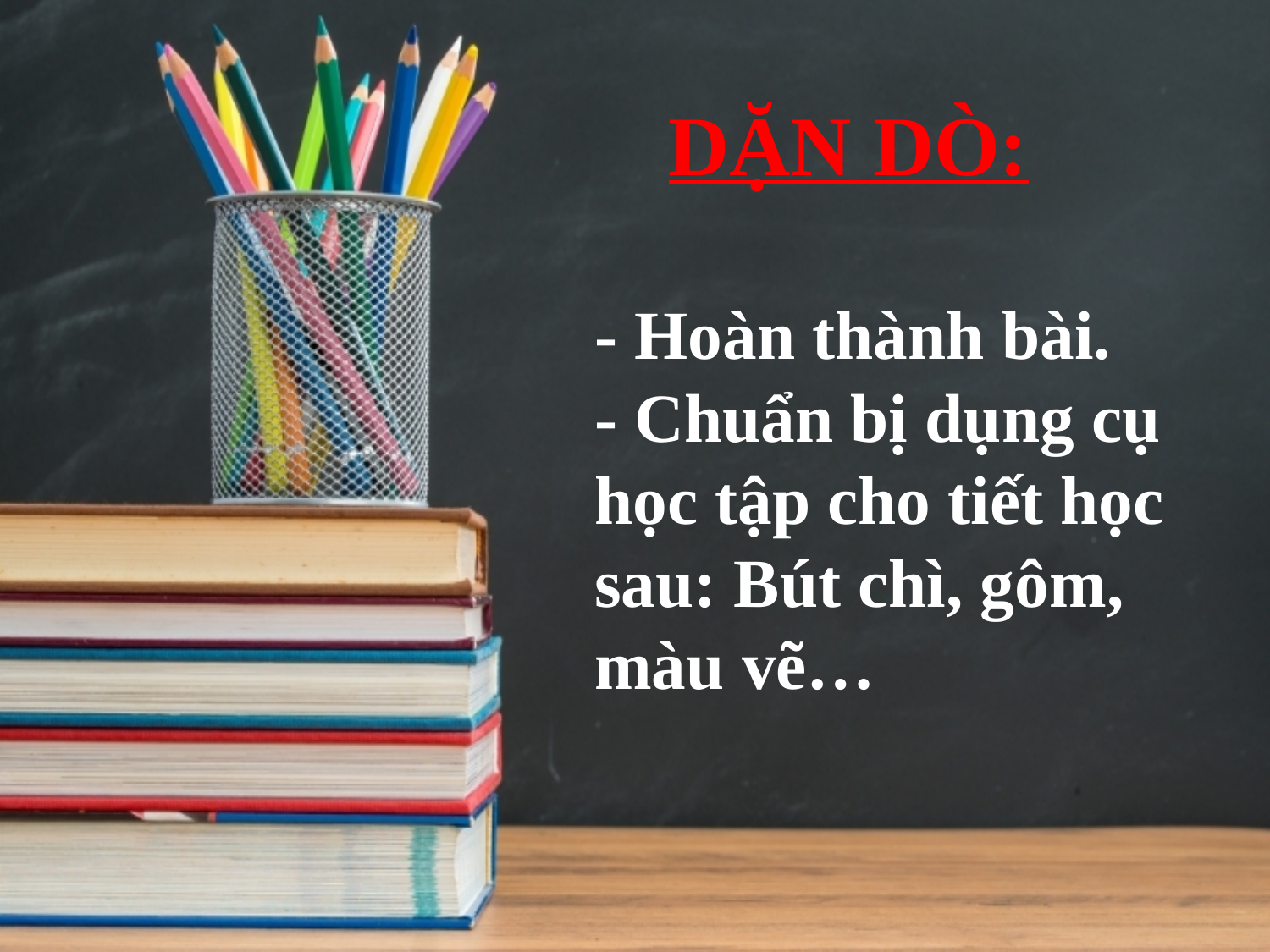

DẶN DÒ:
- Hoàn thành bài.
- Chuẩn bị dụng cụ học tập cho tiết học sau: Bút chì, gôm, màu vẽ…